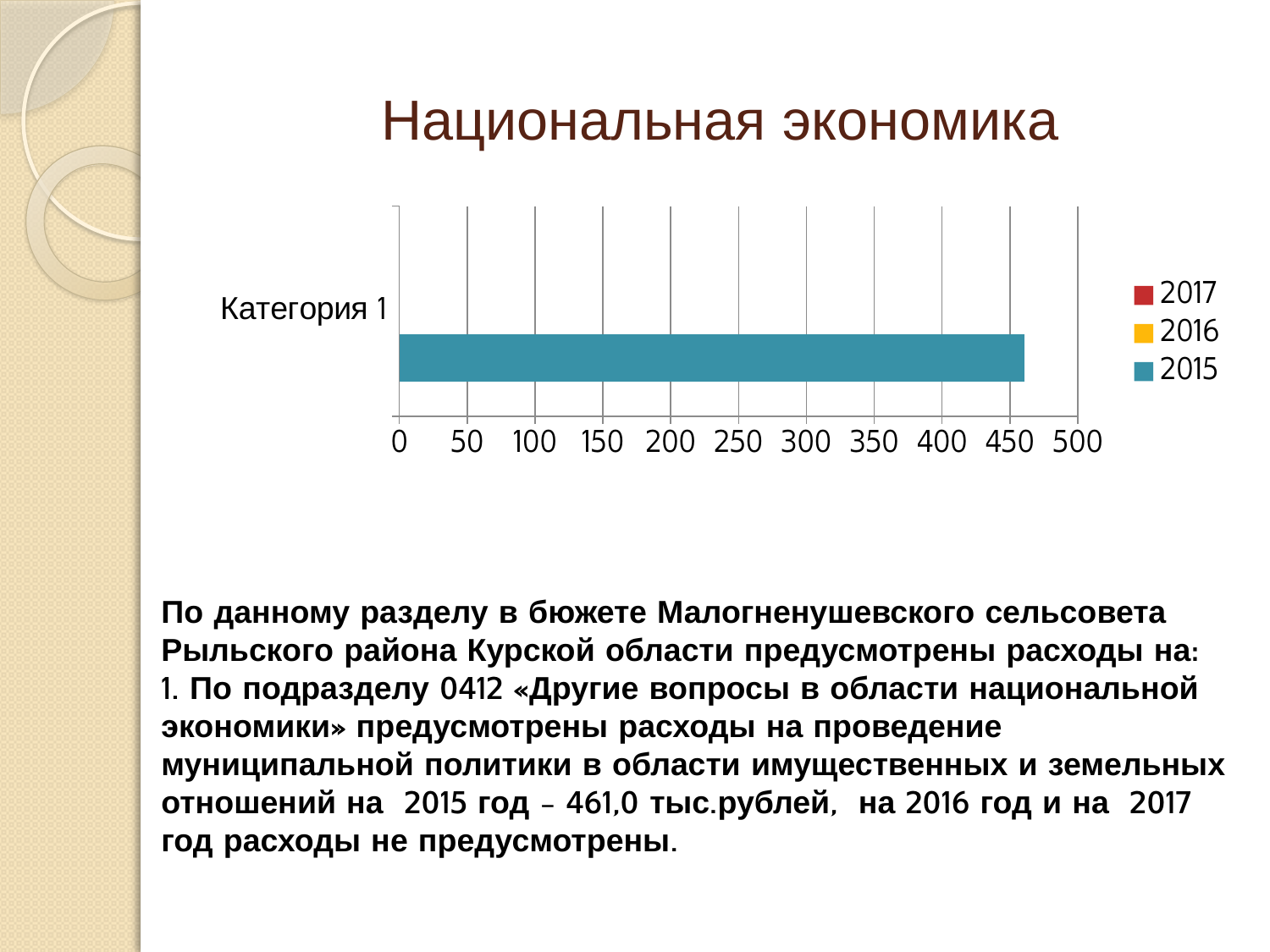

# Национальная экономика

### Chart

| Category | 2015 | 2016 | 2017 |
|---|---|---|---|
| Категория 1 | 461.0 | None | None |
По данному разделу в бюжете Малогненушевского сельсовета Рыльского района Курской области предусмотрены расходы на:
1. По подразделу 0412 «Другие вопросы в области национальной экономики» предусмотрены расходы на проведение муниципальной политики в области имущественных и земельных отношений на  2015 год – 461,0 тыс.рублей,  на 2016 год и на  2017 год расходы не предусмотрены.